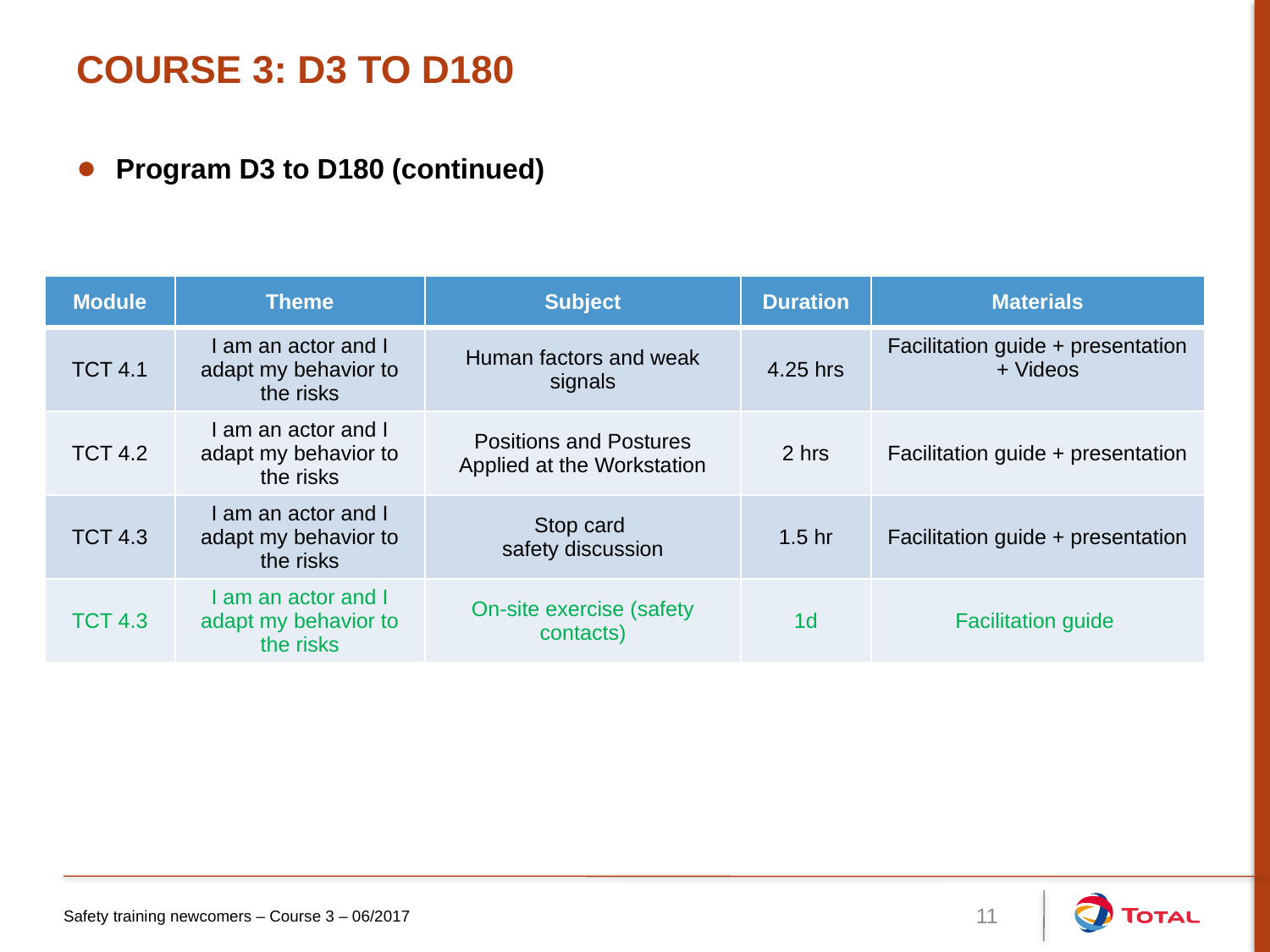

# Course 3: D3 to D180
Program D3 to D180 (continued)
| Module | Theme | Subject | Duration | Materials |
| --- | --- | --- | --- | --- |
| TCT 4.1 | I am an actor and I adapt my behavior to the risks | Human factors and weak signals | 4.25 hrs | Facilitation guide + presentation + Videos |
| TCT 4.2 | I am an actor and I adapt my behavior to the risks | Positions and Postures Applied at the Workstation | 2 hrs | Facilitation guide + presentation |
| TCT 4.3 | I am an actor and I adapt my behavior to the risks | Stop card safety discussion | 1.5 hr | Facilitation guide + presentation |
| TCT 4.3 | I am an actor and I adapt my behavior to the risks | On-site exercise (safety contacts) | 1d | Facilitation guide |
Safety training newcomers – Course 3 – 06/2017
11